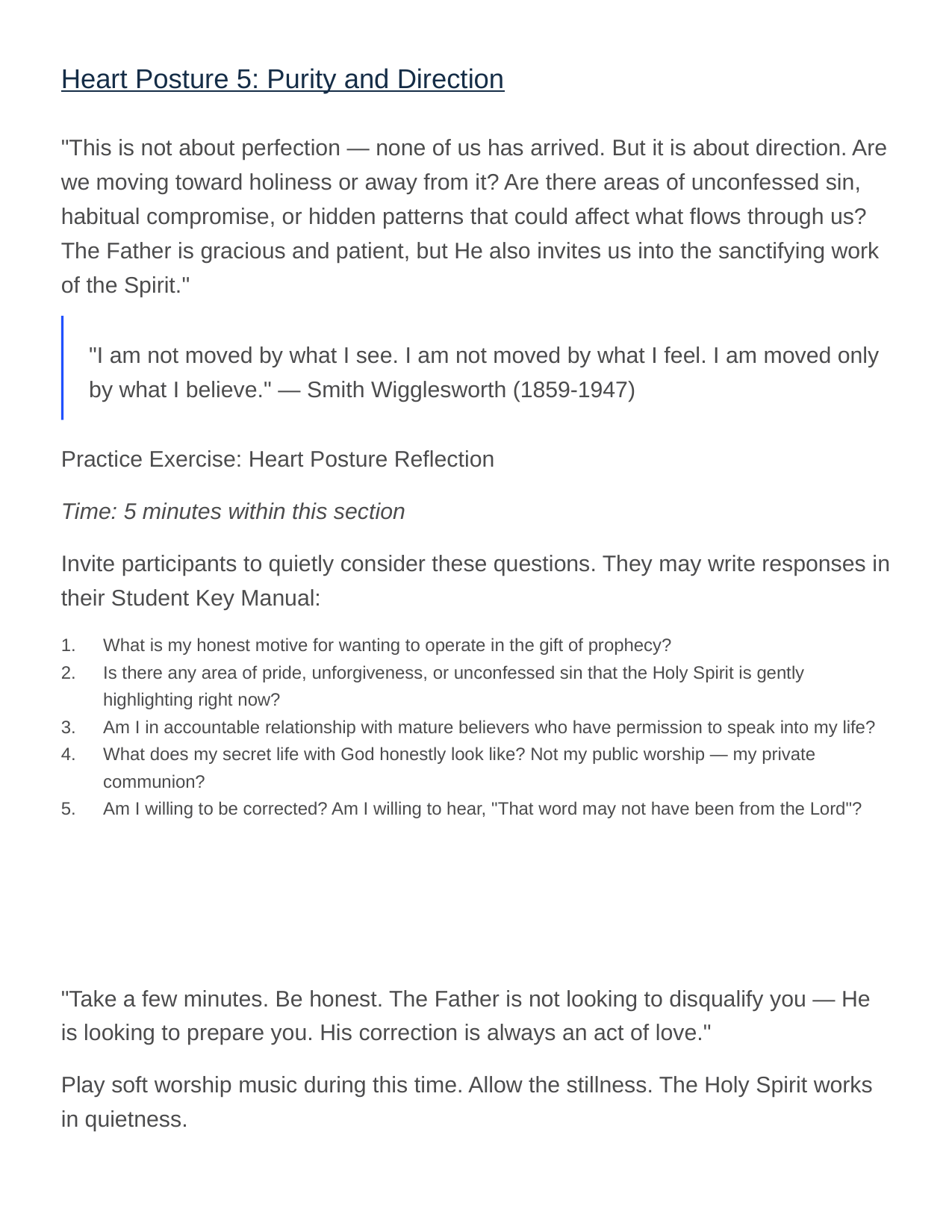

Heart Posture 5: Purity and Direction
"This is not about perfection — none of us has arrived. But it is about direction. Are we moving toward holiness or away from it? Are there areas of unconfessed sin, habitual compromise, or hidden patterns that could affect what flows through us? The Father is gracious and patient, but He also invites us into the sanctifying work of the Spirit."

"I am not moved by what I see. I am not moved by what I feel. I am moved only by what I believe." — Smith Wigglesworth (1859-1947)
Practice Exercise: Heart Posture Reflection
Time: 5 minutes within this section
Invite participants to quietly consider these questions. They may write responses in their Student Key Manual:
What is my honest motive for wanting to operate in the gift of prophecy?
Is there any area of pride, unforgiveness, or unconfessed sin that the Holy Spirit is gently highlighting right now?
Am I in accountable relationship with mature believers who have permission to speak into my life?
What does my secret life with God honestly look like? Not my public worship — my private communion?
Am I willing to be corrected? Am I willing to hear, "That word may not have been from the Lord"?
"Take a few minutes. Be honest. The Father is not looking to disqualify you — He is looking to prepare you. His correction is always an act of love."
Play soft worship music during this time. Allow the stillness. The Holy Spirit works in quietness.